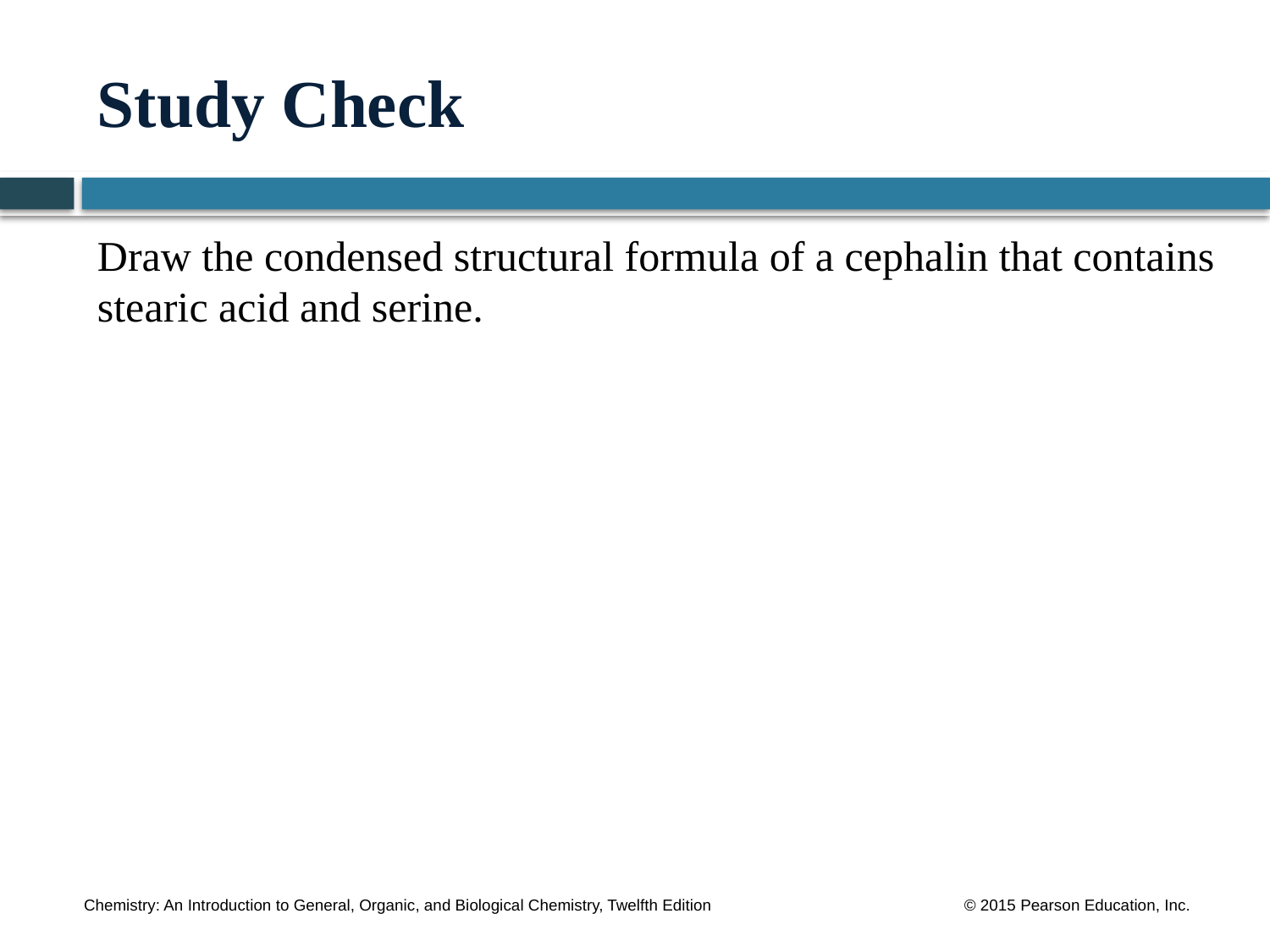

# Study Check
Draw the condensed structural formula of a cephalin that contains
stearic acid and serine.